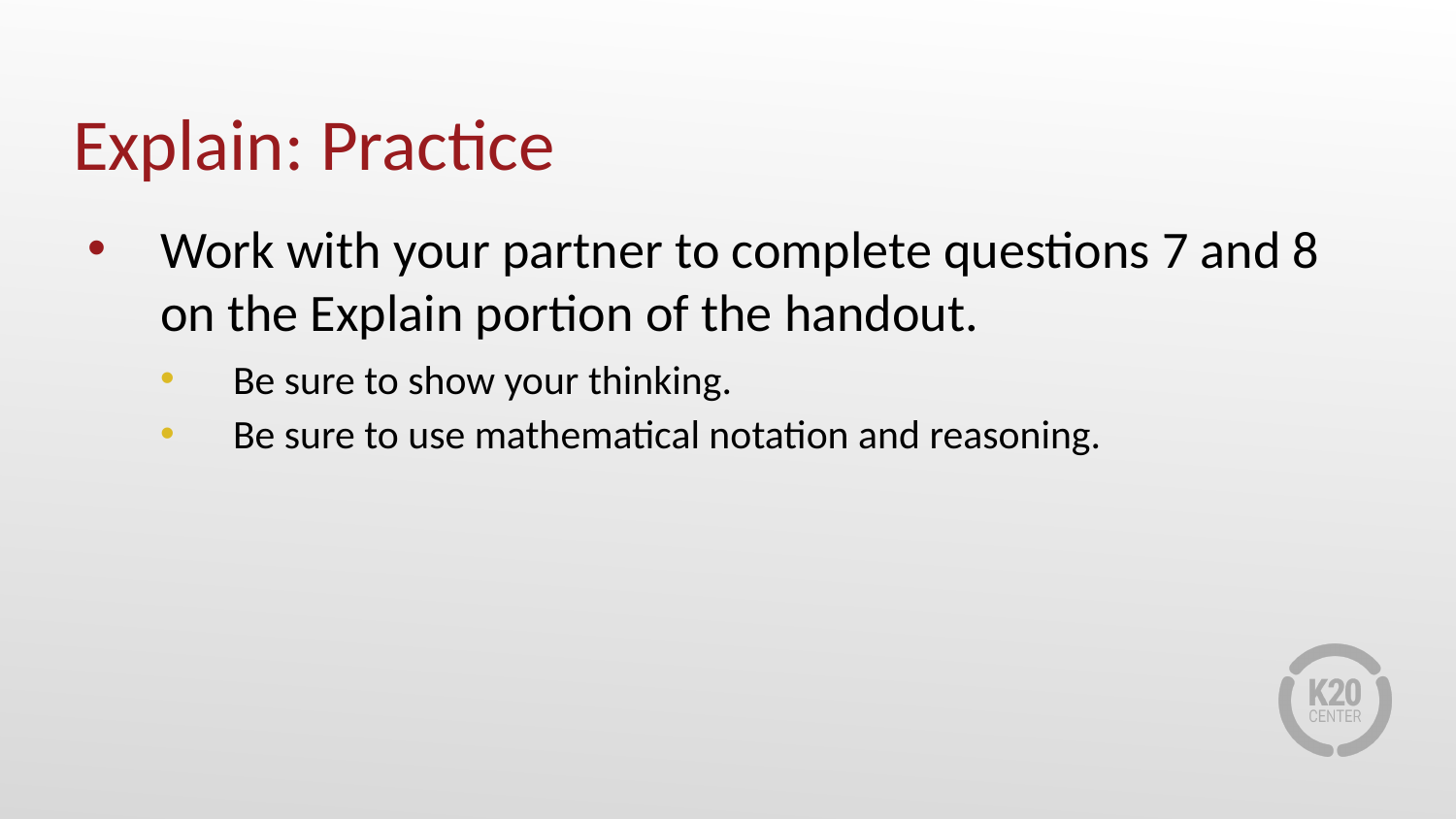

# Explain: Practice
Work with your partner to complete questions 7 and 8 on the Explain portion of the handout.
Be sure to show your thinking.
Be sure to use mathematical notation and reasoning.